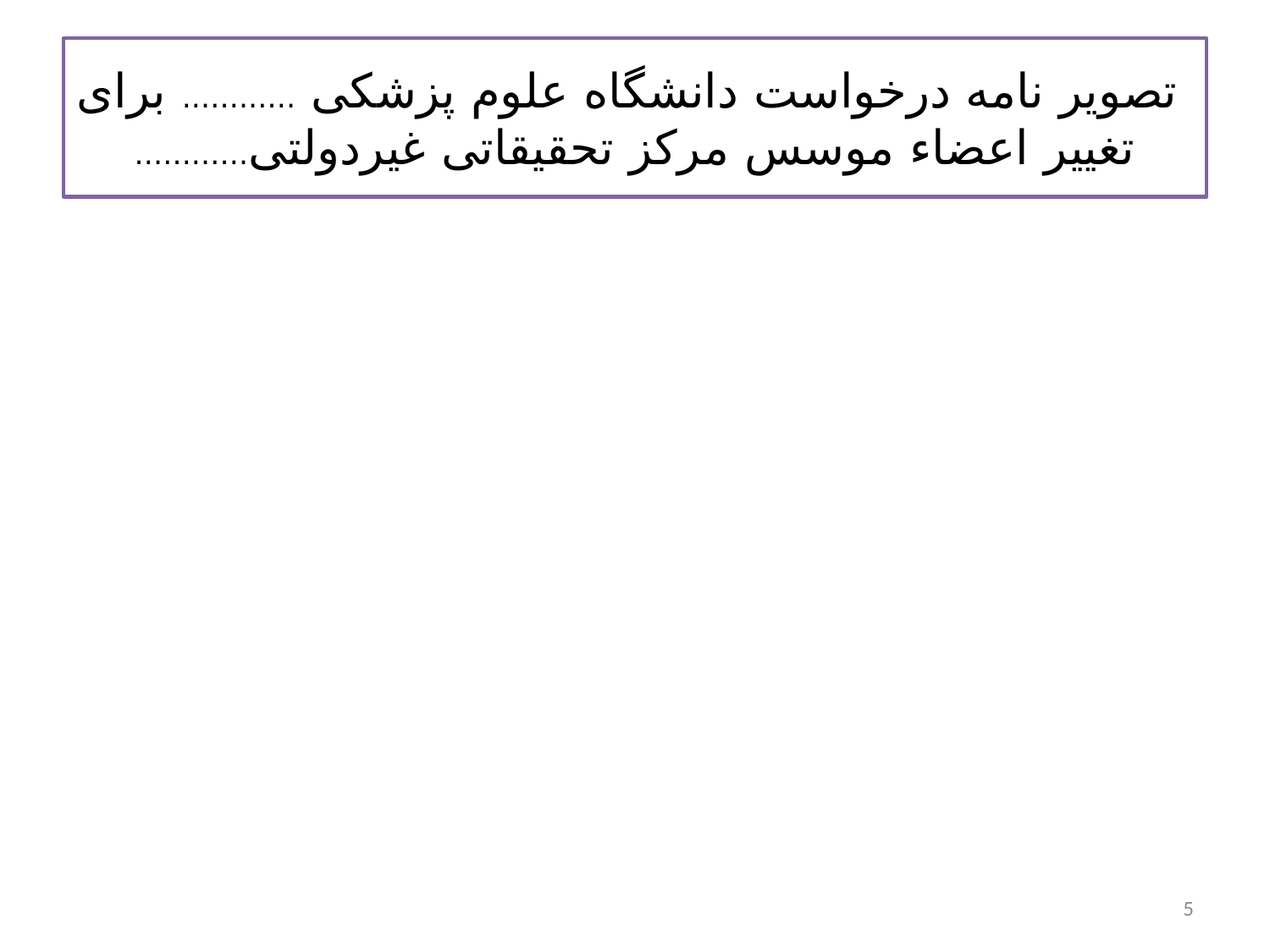

# تصویر نامه درخواست دانشگاه علوم پزشکی ............ برای تغییر اعضاء موسس مرکز تحقیقاتی غیردولتی............

5